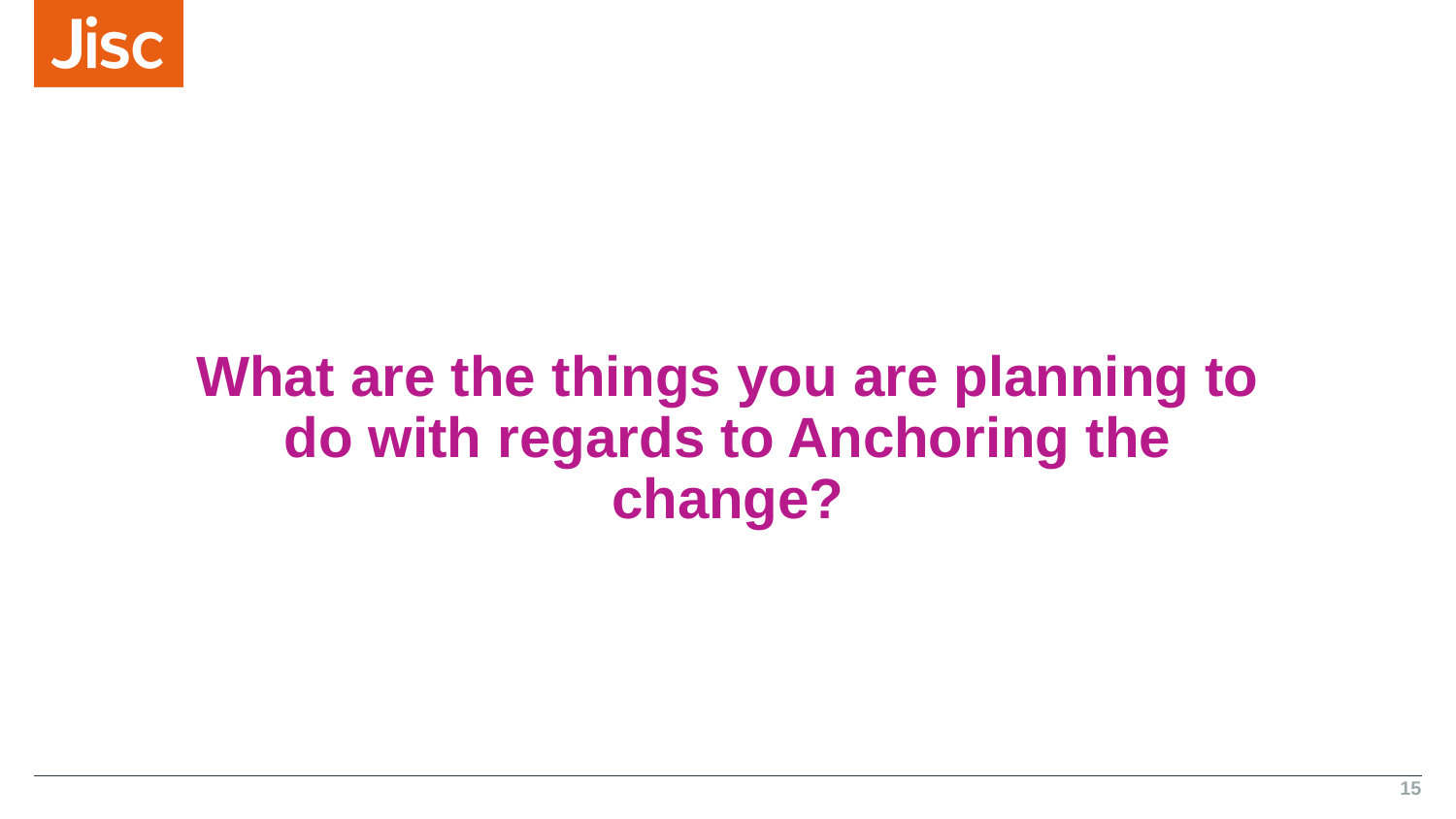

# What are the things you are planning to do with regards to Anchoring the change?
15